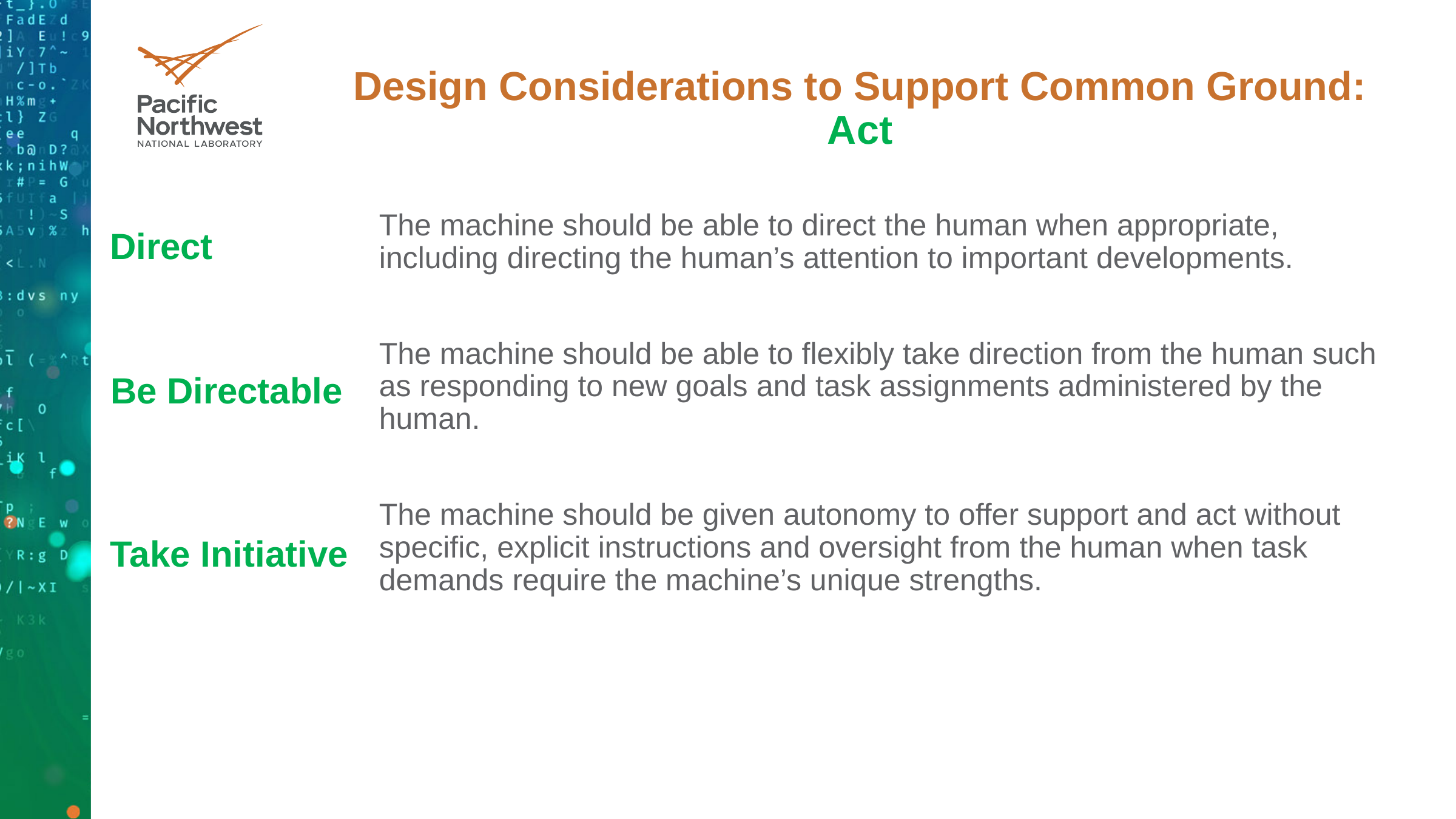

# Design Considerations to Support Common Ground: Act
The machine should be able to direct the human when appropriate, including directing the human’s attention to important developments.

The machine should be able to flexibly take direction from the human such as responding to new goals and task assignments administered by the human.

The machine should be given autonomy to offer support and act without specific, explicit instructions and oversight from the human when task demands require the machine’s unique strengths.

Direct
Be Directable
Take Initiative